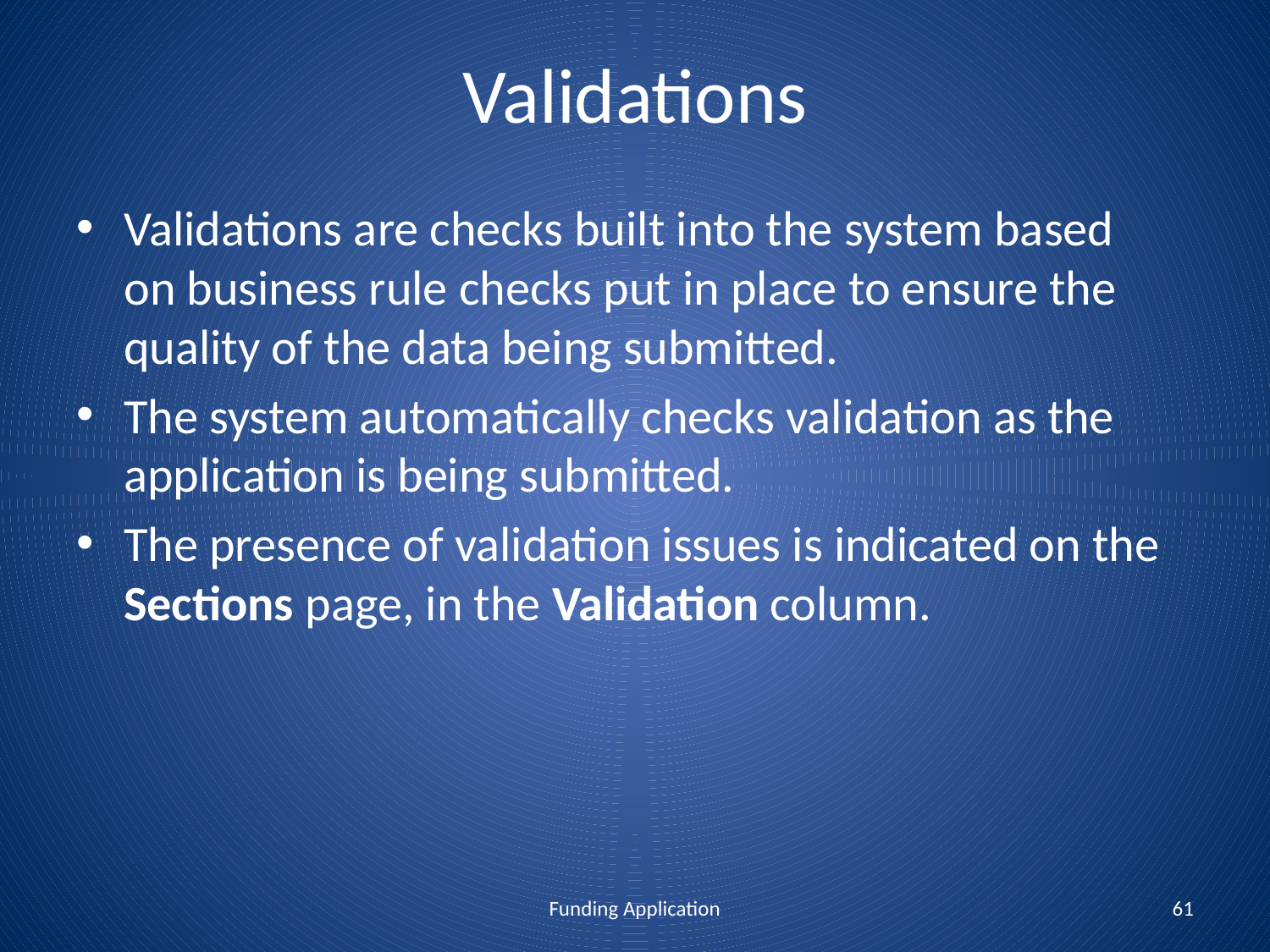

# Validations
Validations are checks built into the system based on business rule checks put in place to ensure the quality of the data being submitted.
The system automatically checks validation as the application is being submitted.
The presence of validation issues is indicated on the Sections page, in the Validation column.

Funding Application
61